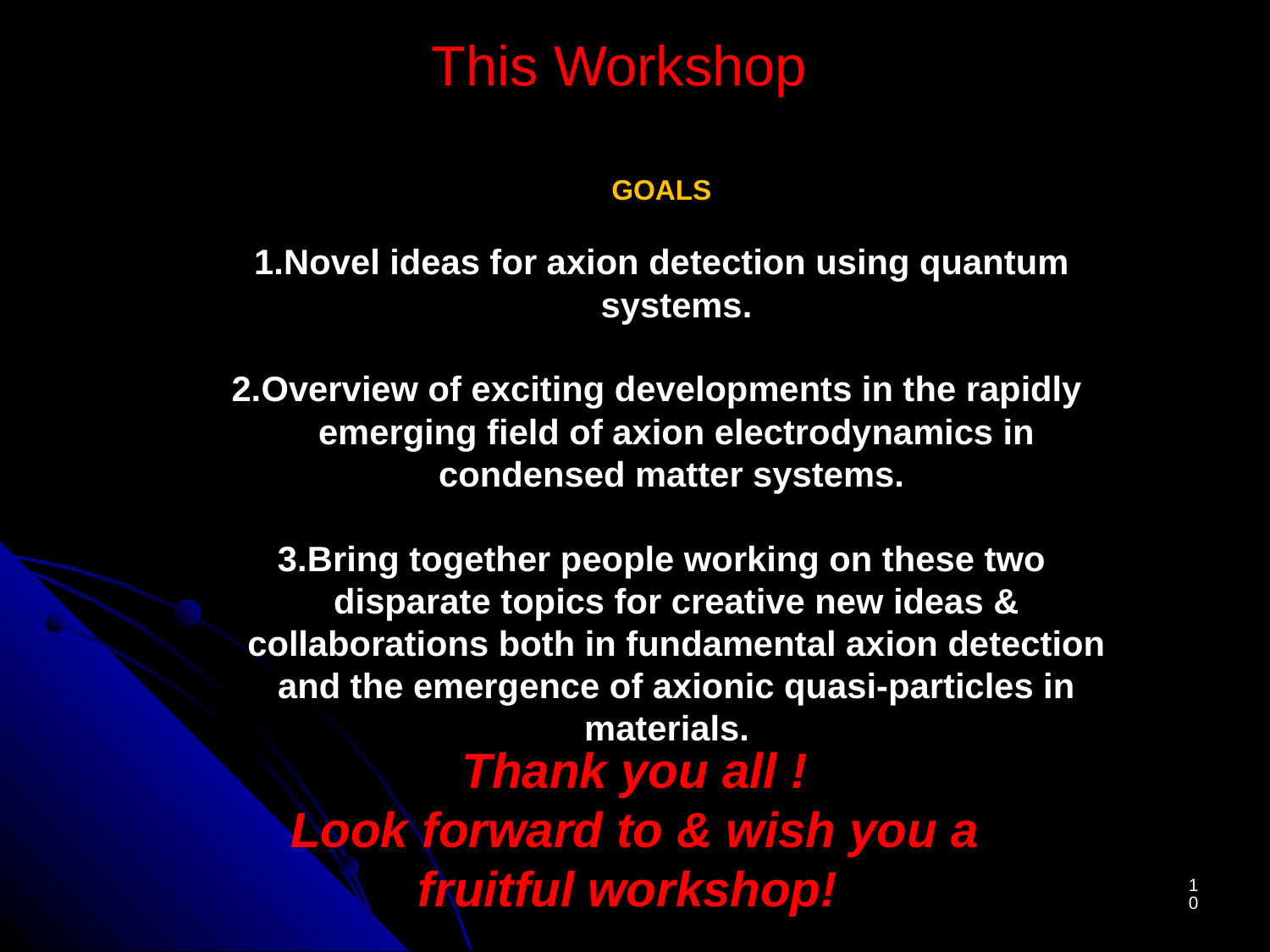

# This Workshop
GOALS

Novel ideas for axion detection using quantum systems.

Overview of exciting developments in the rapidly  emerging field of axion electrodynamics in condensed matter systems.

Bring together people working on these two disparate topics for creative new ideas & collaborations both in fundamental axion detection and the emergence of axionic quasi-particles in materials.

Thank you all !
Look forward to & wish you a fruitful workshop!
10